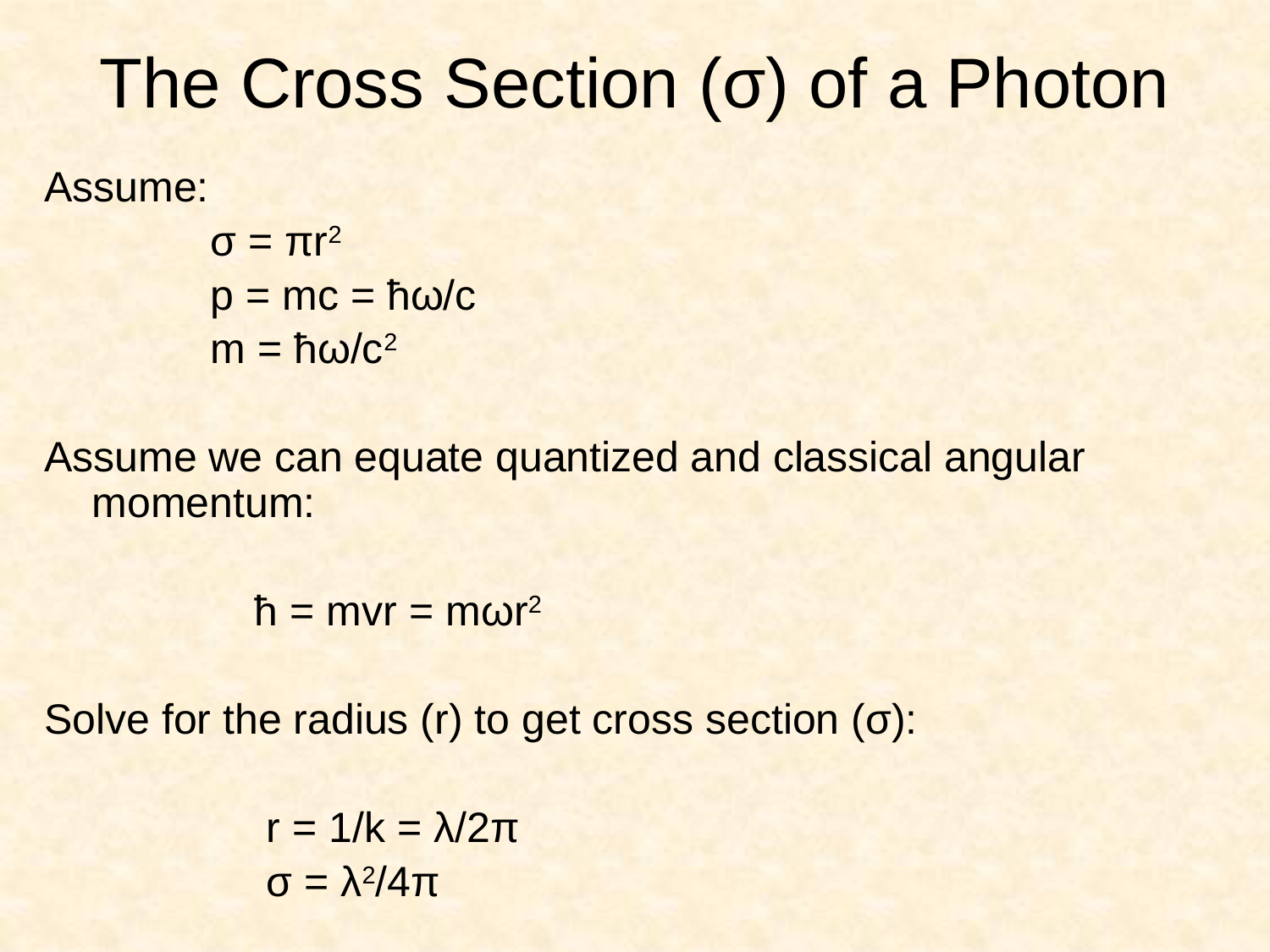

# The Cross Section (σ) of a Photon
Assume:
              σ = πr2
              p = mc = ħω/c
              m = ħω/c2

Assume we can equate quantized and classical angular momentum:

    		   ħ = mvr = mωr2

Solve for the radius (r) to get cross section (σ):

	     	    r = 1/k = λ/2π
     	    σ = λ2/4π